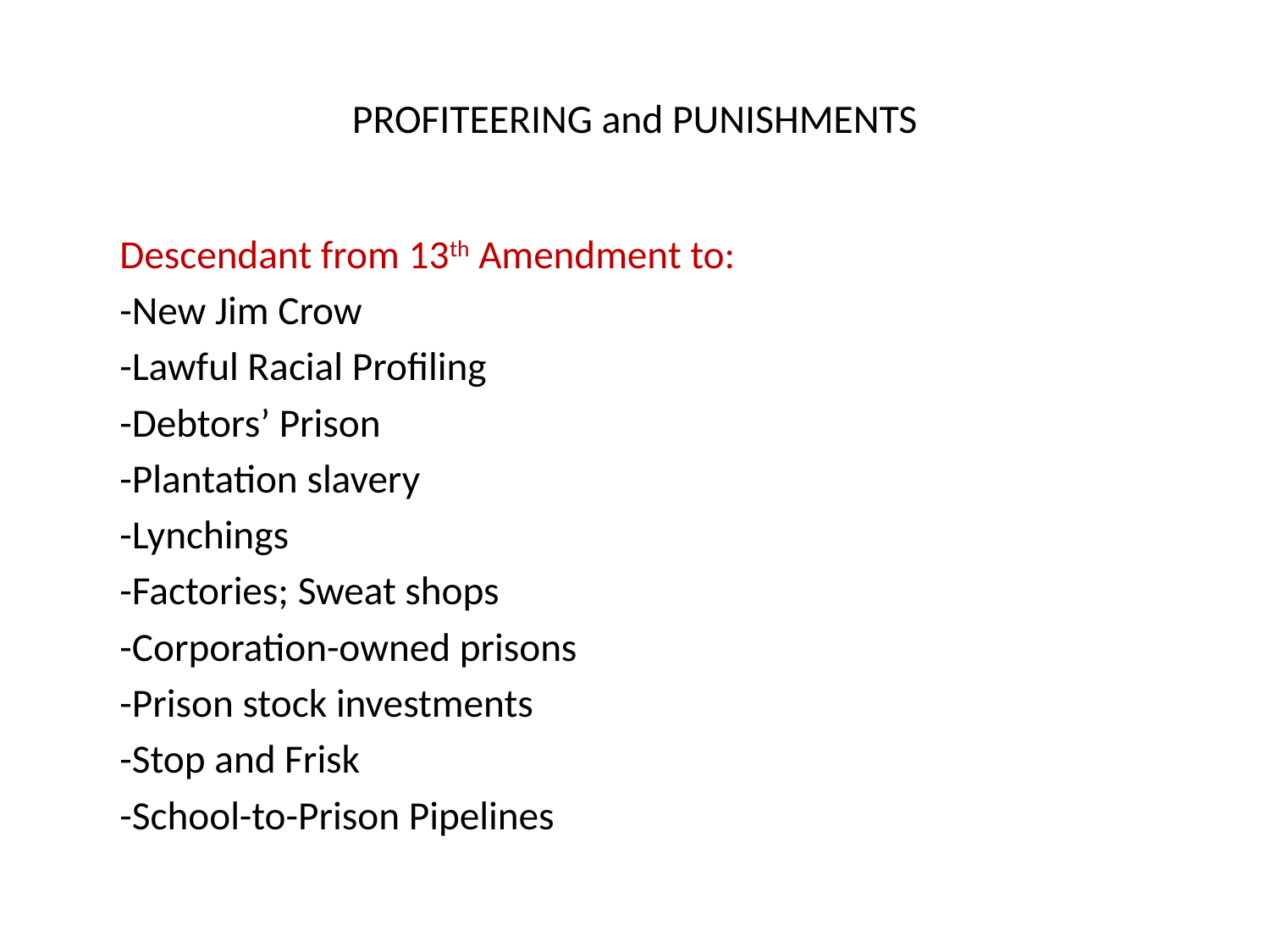

# PROFITEERING and PUNISHMENTS
			Descendant from 13th Amendment to:
			-New Jim Crow
			-Lawful Racial Profiling
			-Debtors’ Prison
			-Plantation slavery
			-Lynchings
			-Factories; Sweat shops
			-Corporation-owned prisons
			-Prison stock investments
			-Stop and Frisk
			-School-to-Prison Pipelines